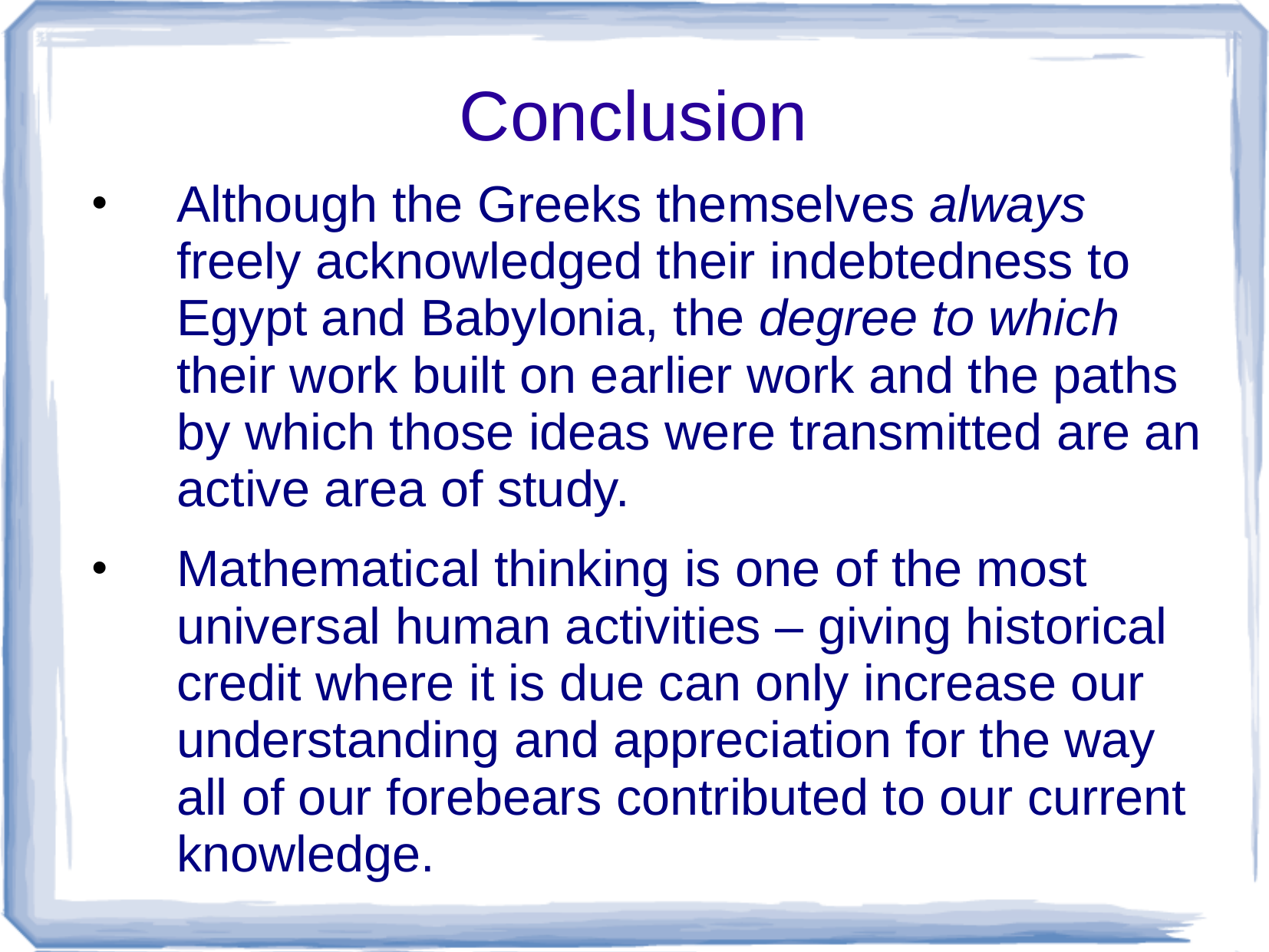

# Conclusion
Although the Greeks themselves always freely acknowledged their indebtedness to Egypt and Babylonia, the degree to which their work built on earlier work and the paths by which those ideas were transmitted are an active area of study.
Mathematical thinking is one of the most universal human activities – giving historical credit where it is due can only increase our understanding and appreciation for the way all of our forebears contributed to our current knowledge.